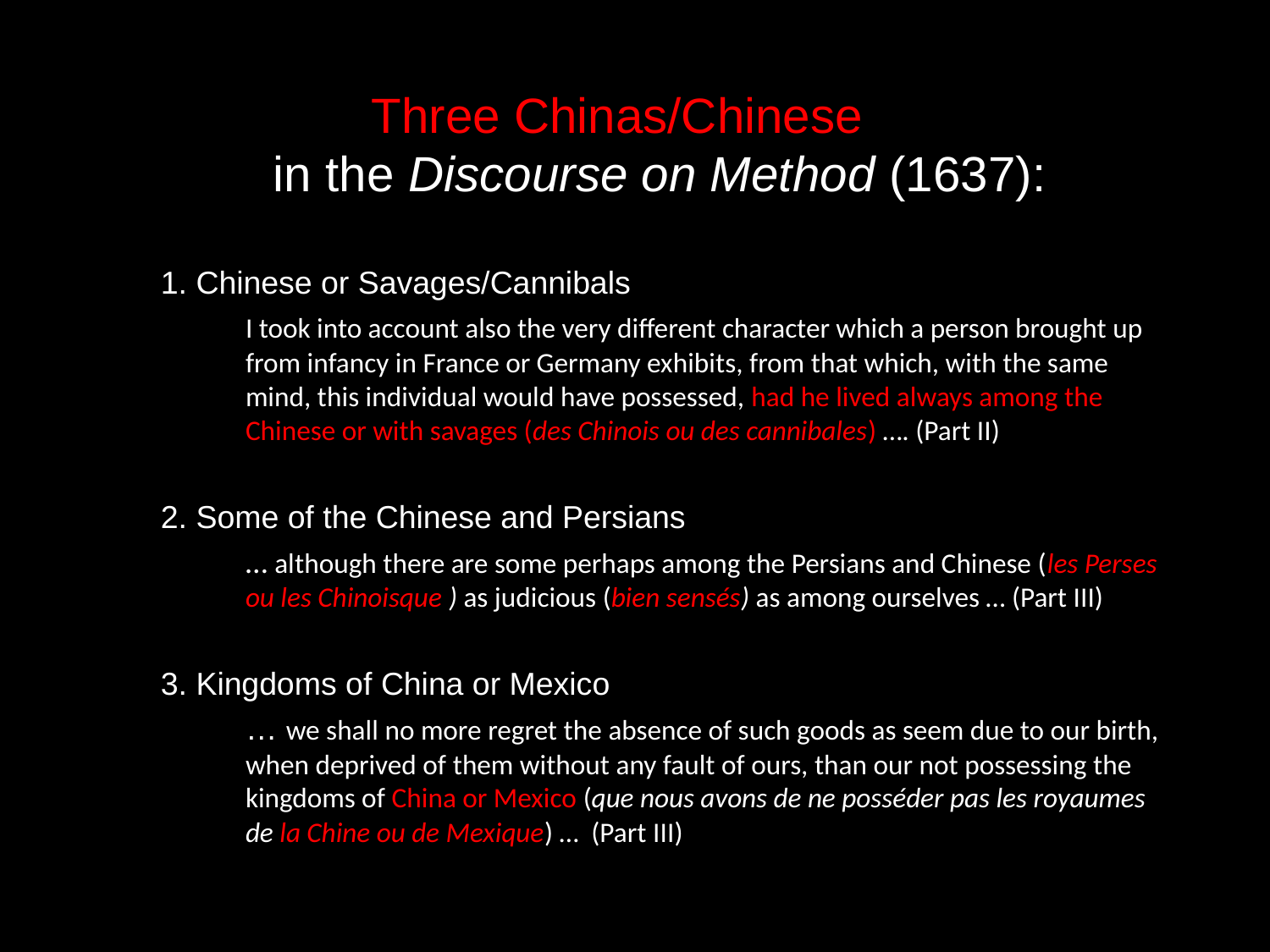

# Three Chinas/Chinese in the Discourse on Method (1637):

1. Chinese or Savages/Cannibals
	I took into account also the very different character which a person brought up from infancy in France or Germany exhibits, from that which, with the same mind, this individual would have possessed, had he lived always among the Chinese or with savages (des Chinois ou des cannibales) …. (Part II)

2. Some of the Chinese and Persians
	… although there are some perhaps among the Persians and Chinese (les Perses ou les Chinoisque ) as judicious (bien sensés) as among ourselves … (Part III)

3. Kingdoms of China or Mexico
	… we shall no more regret the absence of such goods as seem due to our birth, when deprived of them without any fault of ours, than our not possessing the kingdoms of China or Mexico (que nous avons de ne posséder pas les royaumes de la Chine ou de Mexique) …  (Part III)